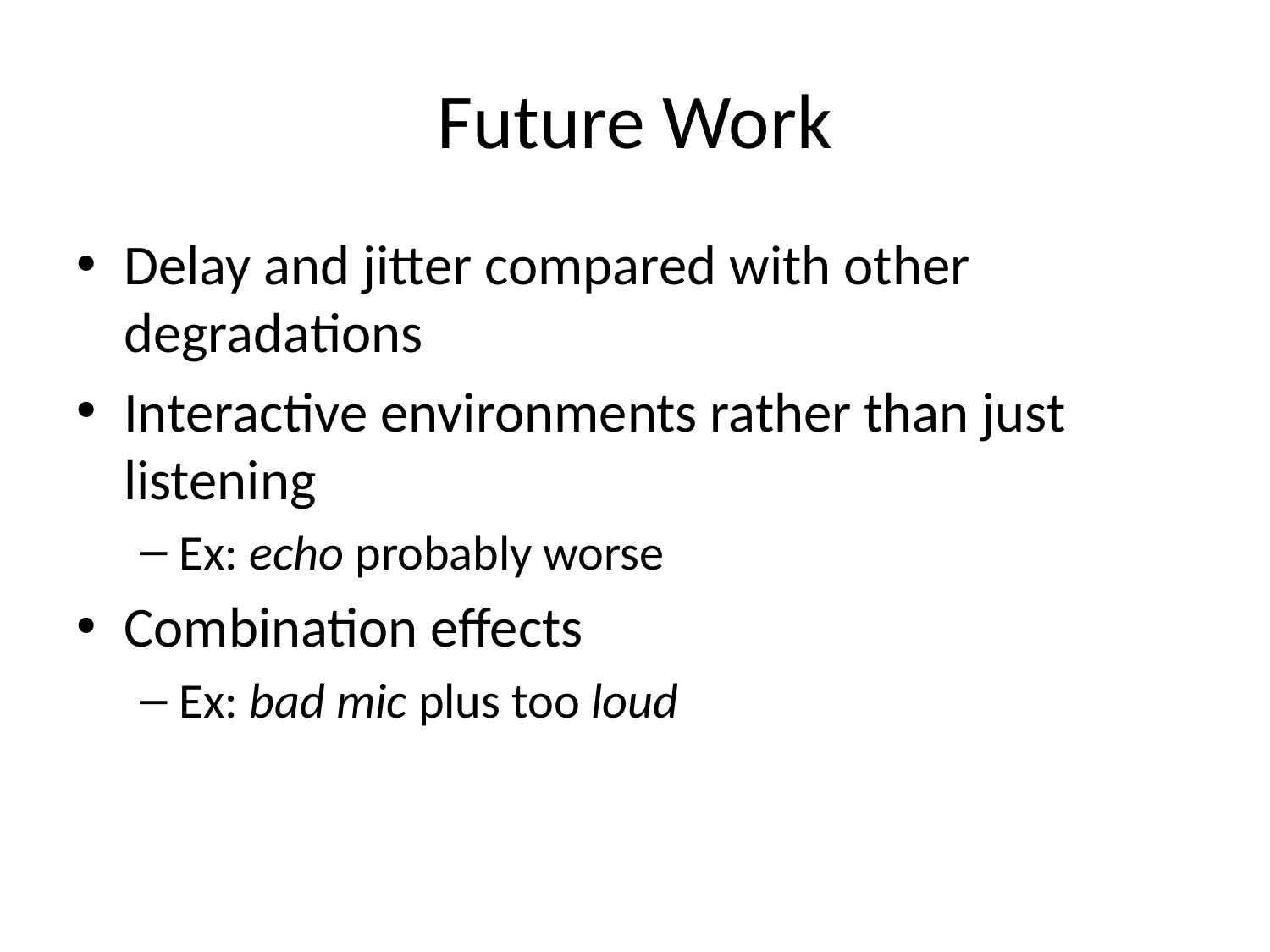

# Future Work
Delay and jitter compared with other degradations
Interactive environments rather than just listening
Ex: echo probably worse
Combination effects
Ex: bad mic plus too loud